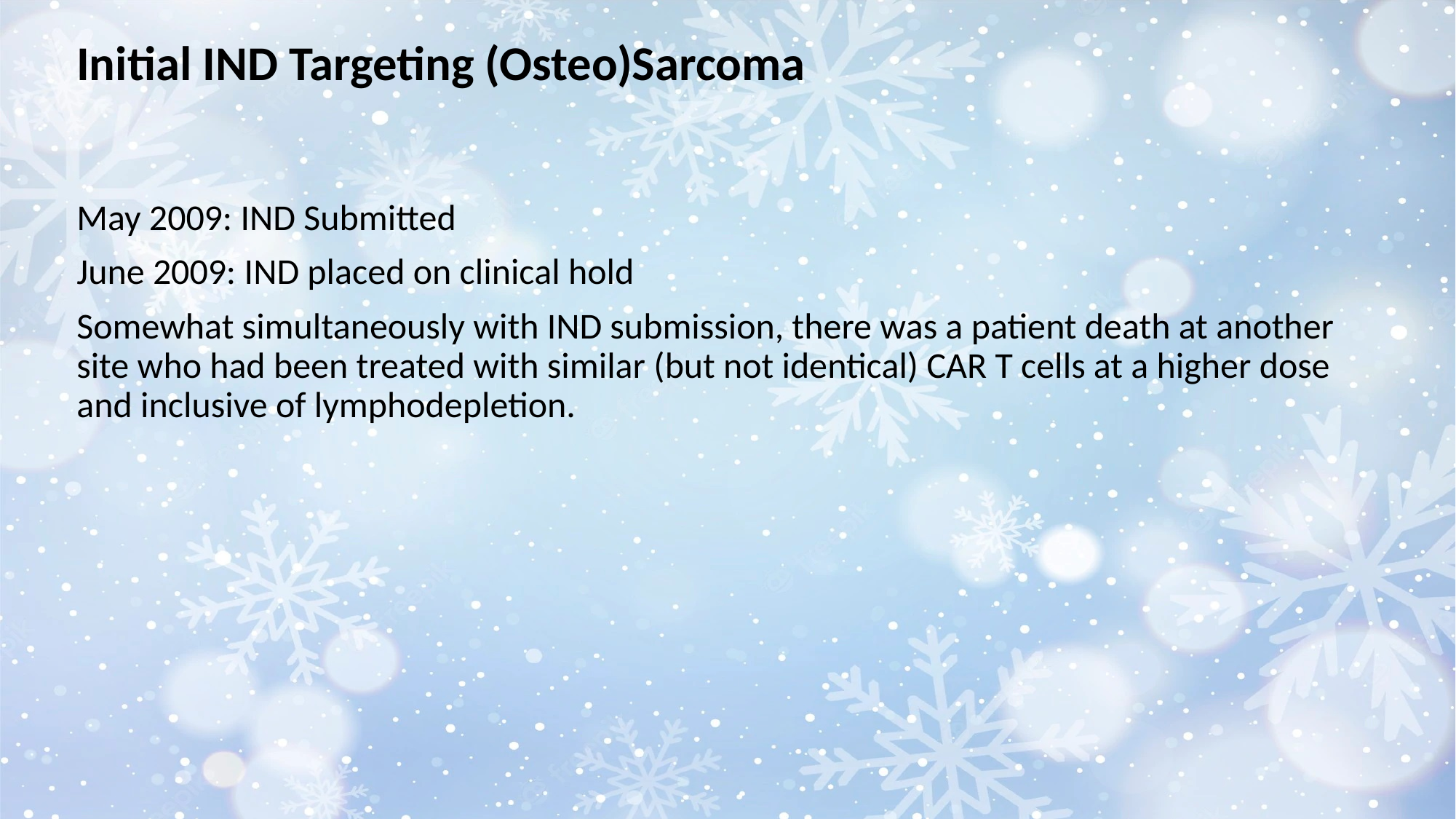

Initial IND Targeting (Osteo)Sarcoma

May 2009: IND Submitted
June 2009: IND placed on clinical hold
Somewhat simultaneously with IND submission, there was a patient death at another site who had been treated with similar (but not identical) CAR T cells at a higher dose and inclusive of lymphodepletion.